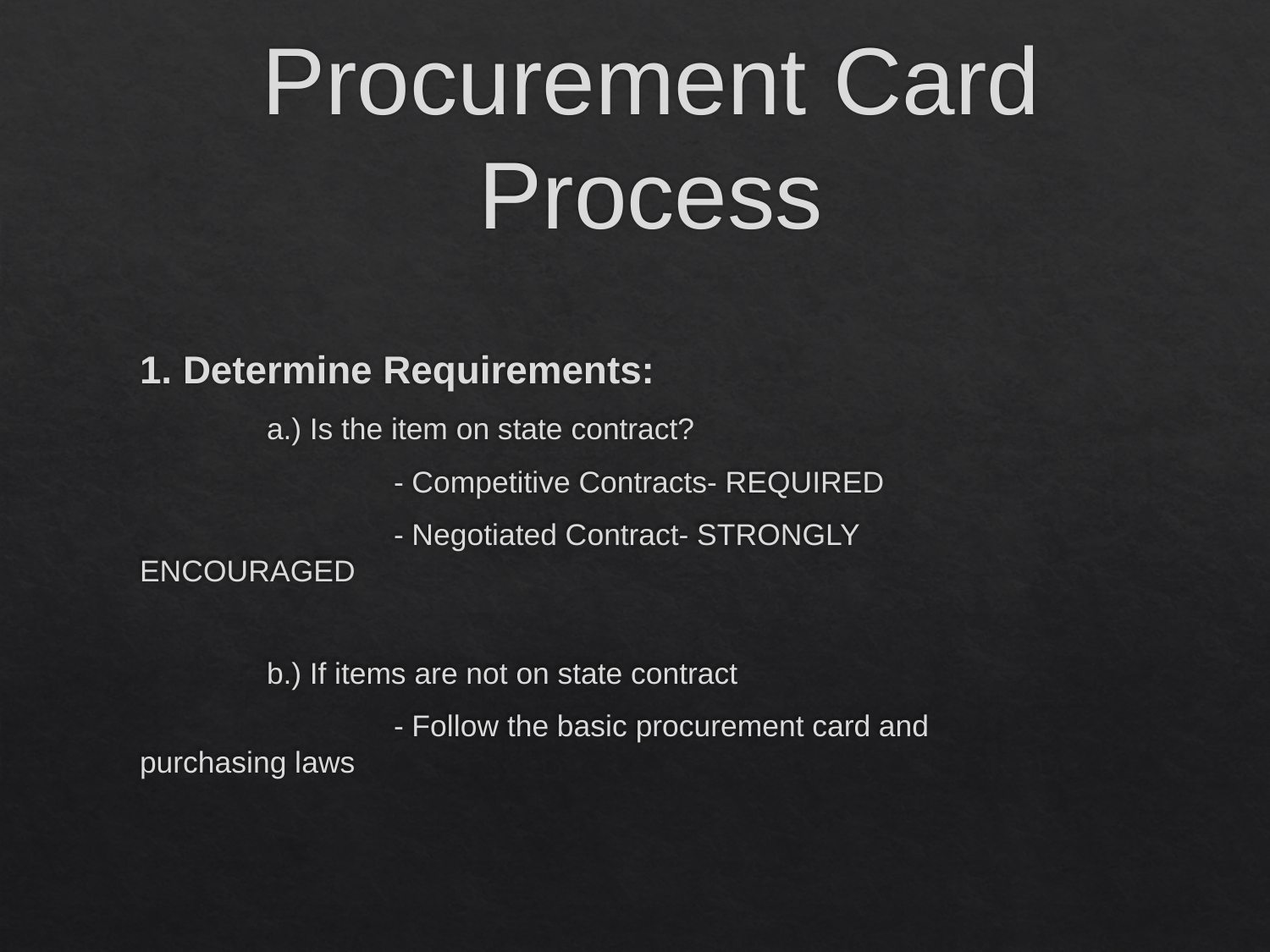

# Procurement Card Process
1. Determine Requirements:
	a.) Is the item on state contract?
		- Competitive Contracts- REQUIRED
		- Negotiated Contract- STRONGLY ENCOURAGED

	b.) If items are not on state contract
		- Follow the basic procurement card and purchasing laws